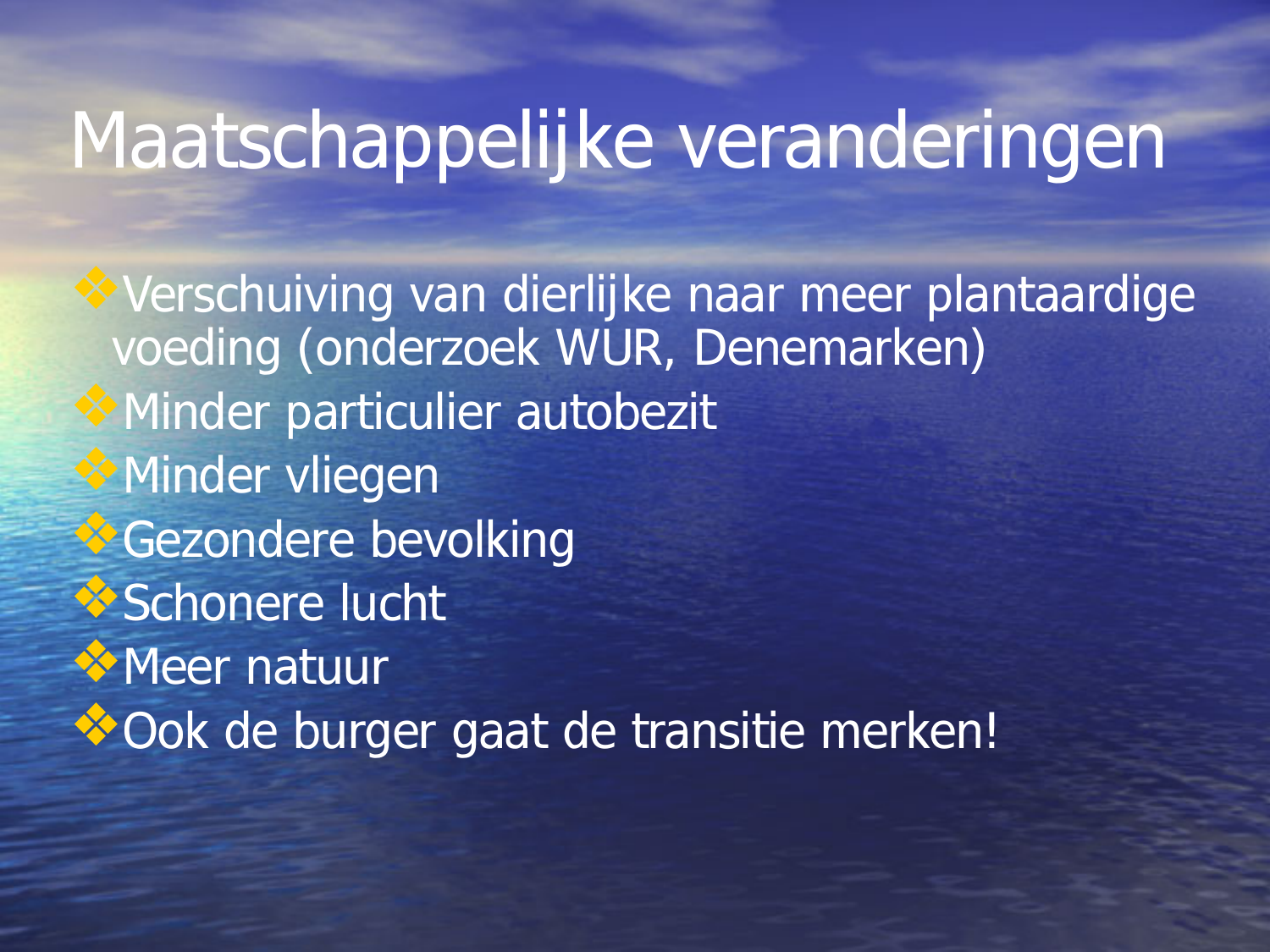

# Maatschappelijke veranderingen
Verschuiving van dierlijke naar meer plantaardige voeding (onderzoek WUR, Denemarken)
Minder particulier autobezit
Minder vliegen
Gezondere bevolking
Schonere lucht
Meer natuur
Ook de burger gaat de transitie merken!